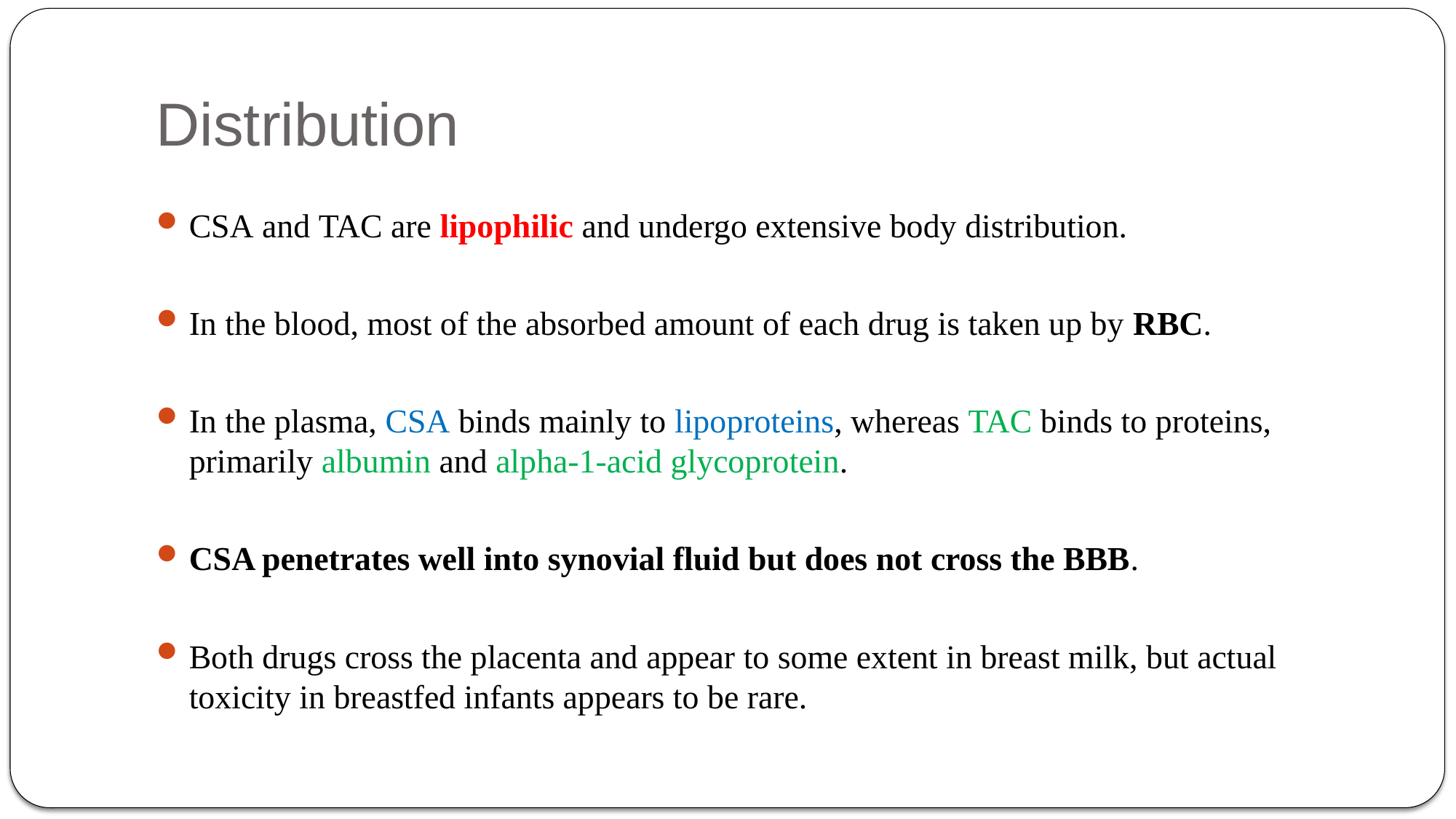

# Distribution
CSA and TAC are lipophilic and undergo extensive body distribution.

In the blood, most of the absorbed amount of each drug is taken up by RBC.

In the plasma, CSA binds mainly to lipoproteins, whereas TAC binds to proteins, primarily albumin and alpha-1-acid glycoprotein.

CSA penetrates well into synovial fluid but does not cross the BBB.

Both drugs cross the placenta and appear to some extent in breast milk, but actual toxicity in breastfed infants appears to be rare.